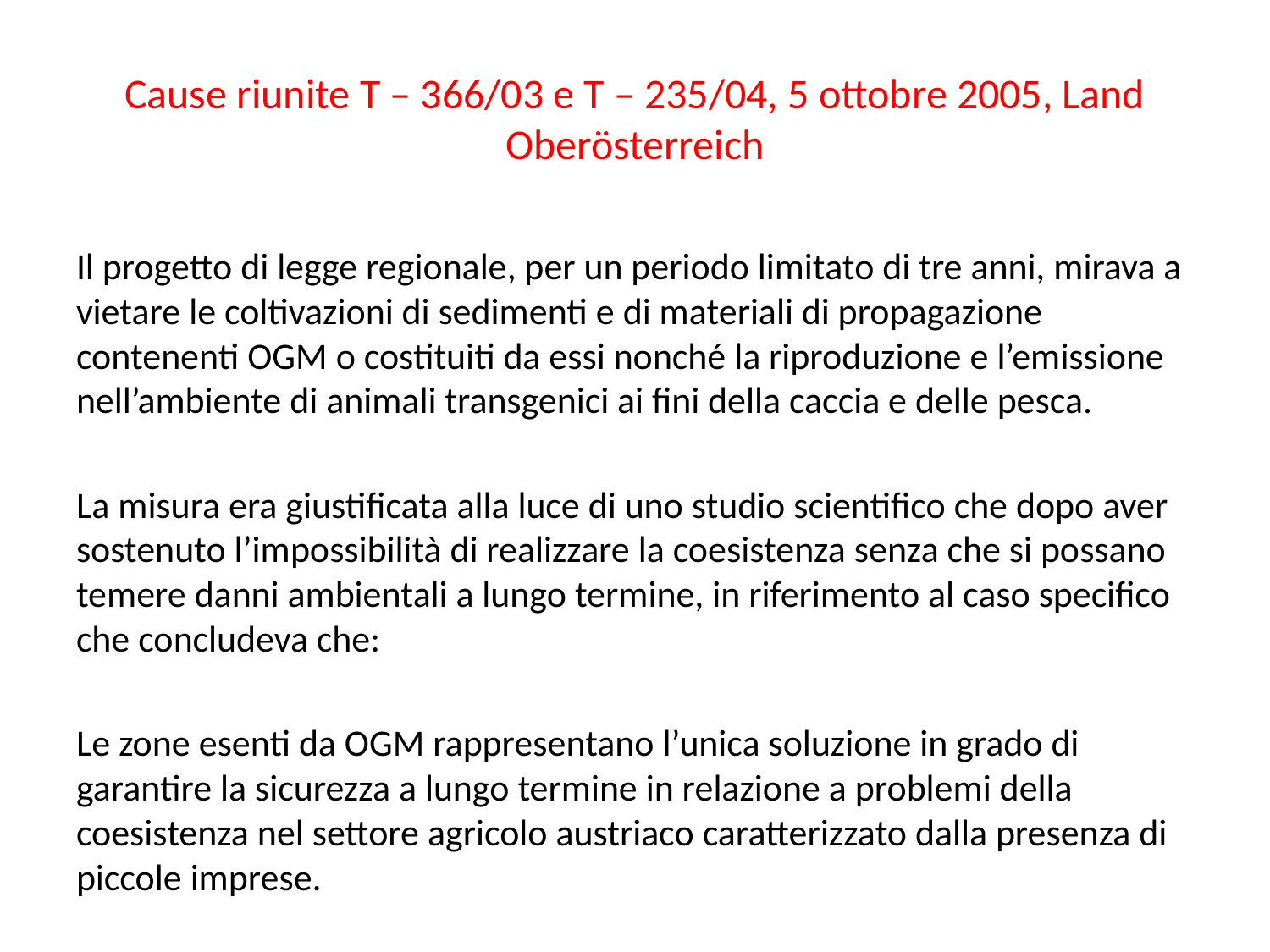

# Cause riunite T – 366/03 e T – 235/04, 5 ottobre 2005, Land Oberösterreich
Il progetto di legge regionale, per un periodo limitato di tre anni, mirava a vietare le coltivazioni di sedimenti e di materiali di propagazione contenenti OGM o costituiti da essi nonché la riproduzione e l’emissione nell’ambiente di animali transgenici ai fini della caccia e delle pesca.

La misura era giustificata alla luce di uno studio scientifico che dopo aver sostenuto l’impossibilità di realizzare la coesistenza senza che si possano temere danni ambientali a lungo termine, in riferimento al caso specifico che concludeva che:

Le zone esenti da OGM rappresentano l’unica soluzione in grado di garantire la sicurezza a lungo termine in relazione a problemi della coesistenza nel settore agricolo austriaco caratterizzato dalla presenza di piccole imprese.